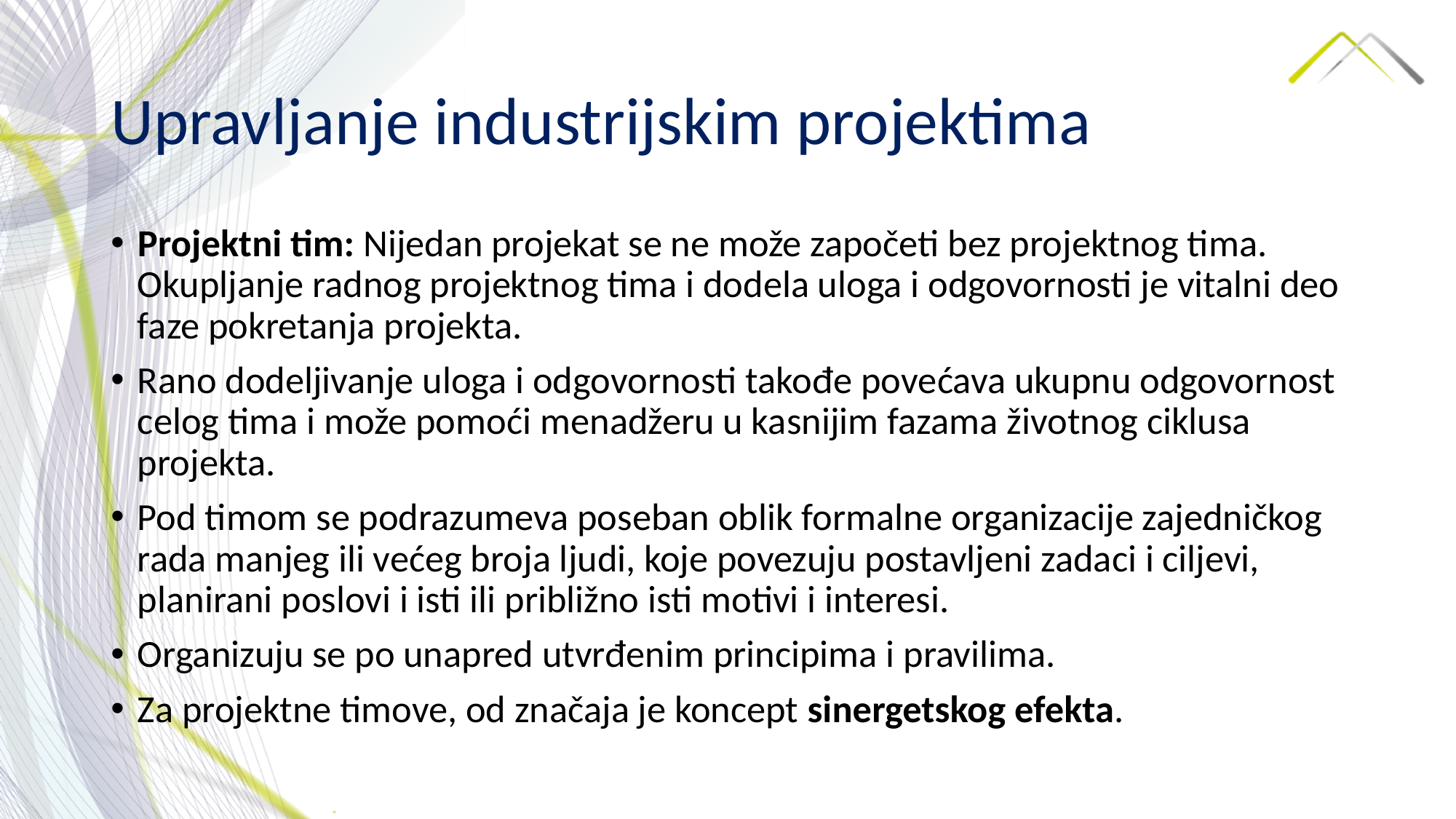

# Upravljanje industrijskim projektima
Projektni tim: Nijedan projekat se ne može započeti bez projektnog tima. Okupljanje radnog projektnog tima i dodela uloga i odgovornosti je vitalni deo faze pokretanja projekta.
Rano dodeljivanje uloga i odgovornosti takođe povećava ukupnu odgovornost celog tima i može pomoći menadžeru u kasnijim fazama životnog ciklusa projekta.
Pod timom se podrazumeva poseban oblik formalne organizacije zajedničkog rada manjeg ili većeg broja ljudi, koje povezuju postavljeni zadaci i ciljevi, planirani poslovi i isti ili približno isti motivi i interesi.
Organizuju se po unapred utvrđenim principima i pravilima.
Za projektne timove, od značaja je koncept sinergetskog efekta.